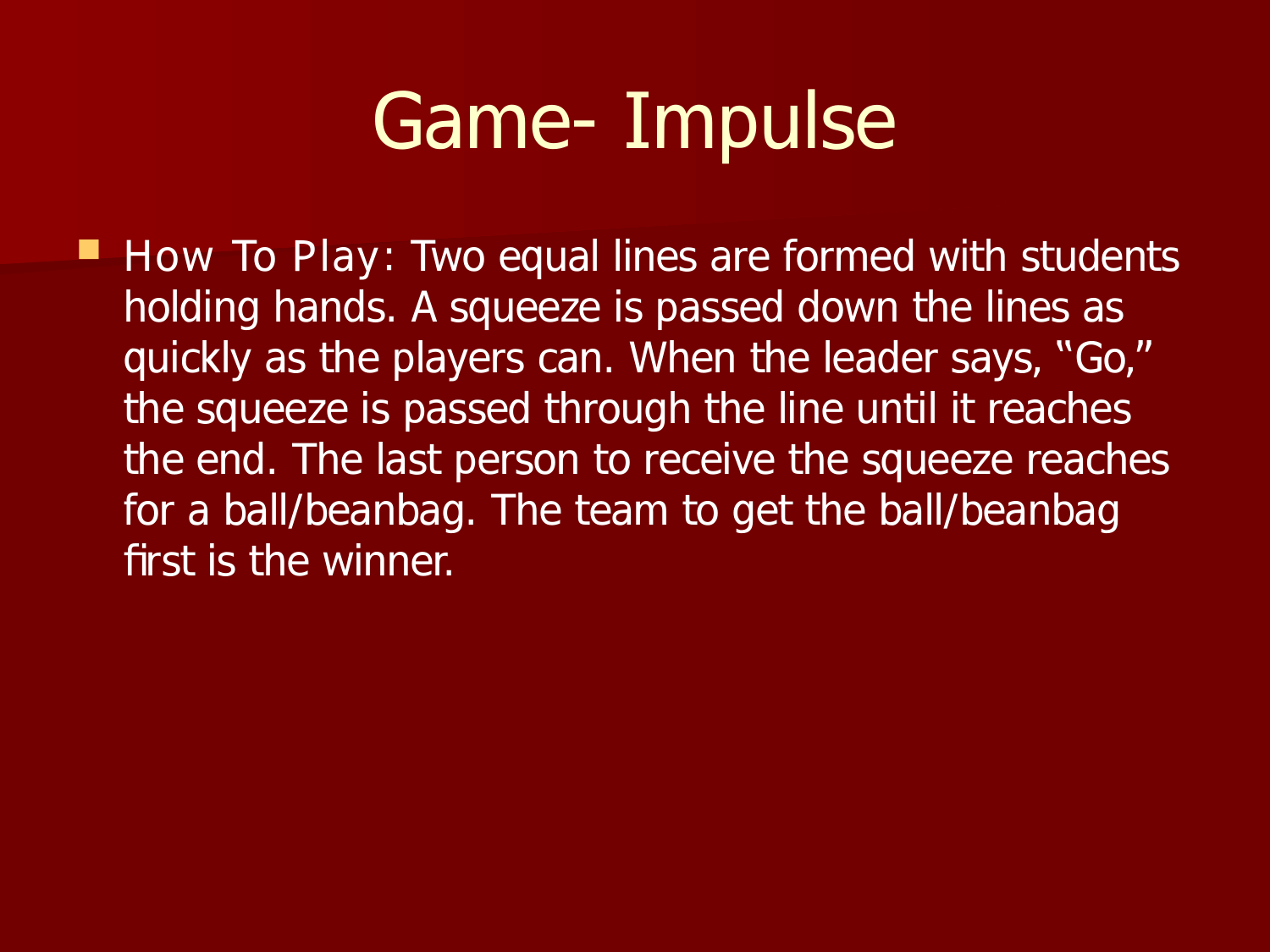

# Game- Impulse
How To Play: Two equal lines are formed with students holding hands. A squeeze is passed down the lines as quickly as the players can. When the leader says, “Go,” the squeeze is passed through the line until it reaches the end. The last person to receive the squeeze reaches for a ball/beanbag. The team to get the ball/beanbag first is the winner.